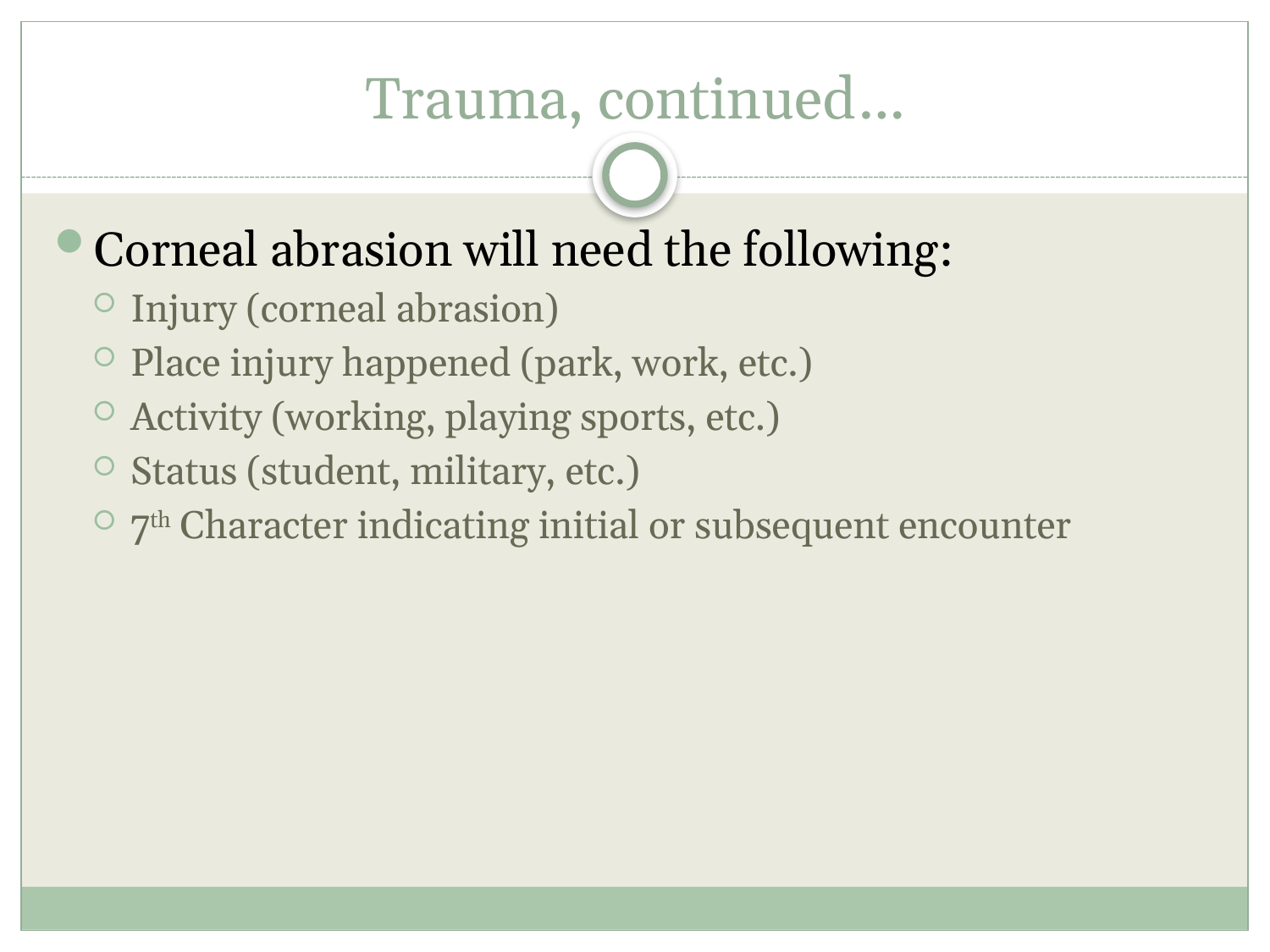

# Trauma, continued…
Corneal abrasion will need the following:
Injury (corneal abrasion)
Place injury happened (park, work, etc.)
Activity (working, playing sports, etc.)
Status (student, military, etc.)
7th Character indicating initial or subsequent encounter